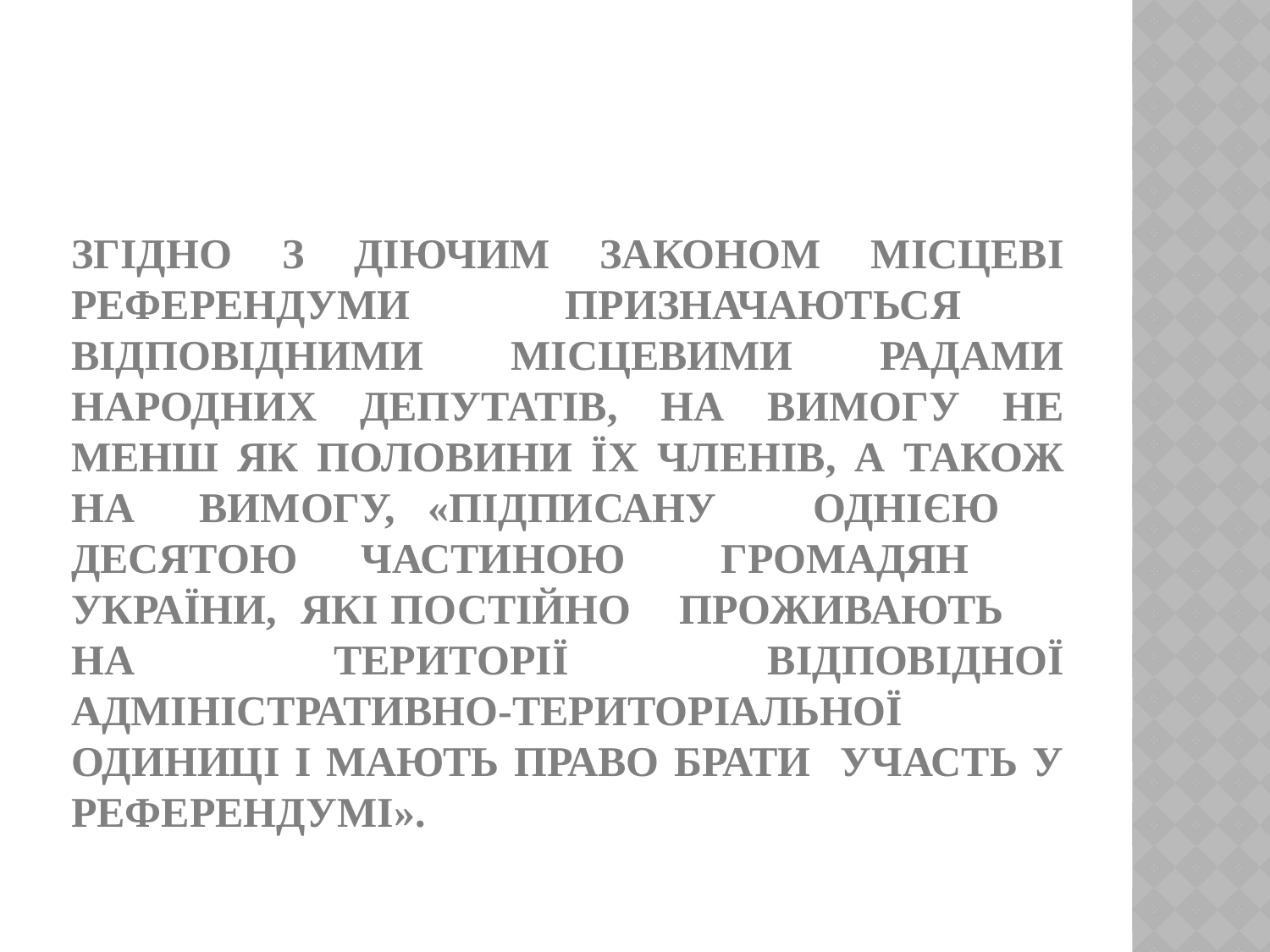

# Згідно з діючим законом місцеві референдуми   призначаються   відповідними  місцевими  Радами народних депутатів, на вимогу не менш як половини їх членів, а також на  вимогу, «підписану   однією   десятою  частиною   громадян    України,  які постійно    проживають      на території відповідної адміністративно-територіальної одиниці і мають право брати  участь у референдумі».